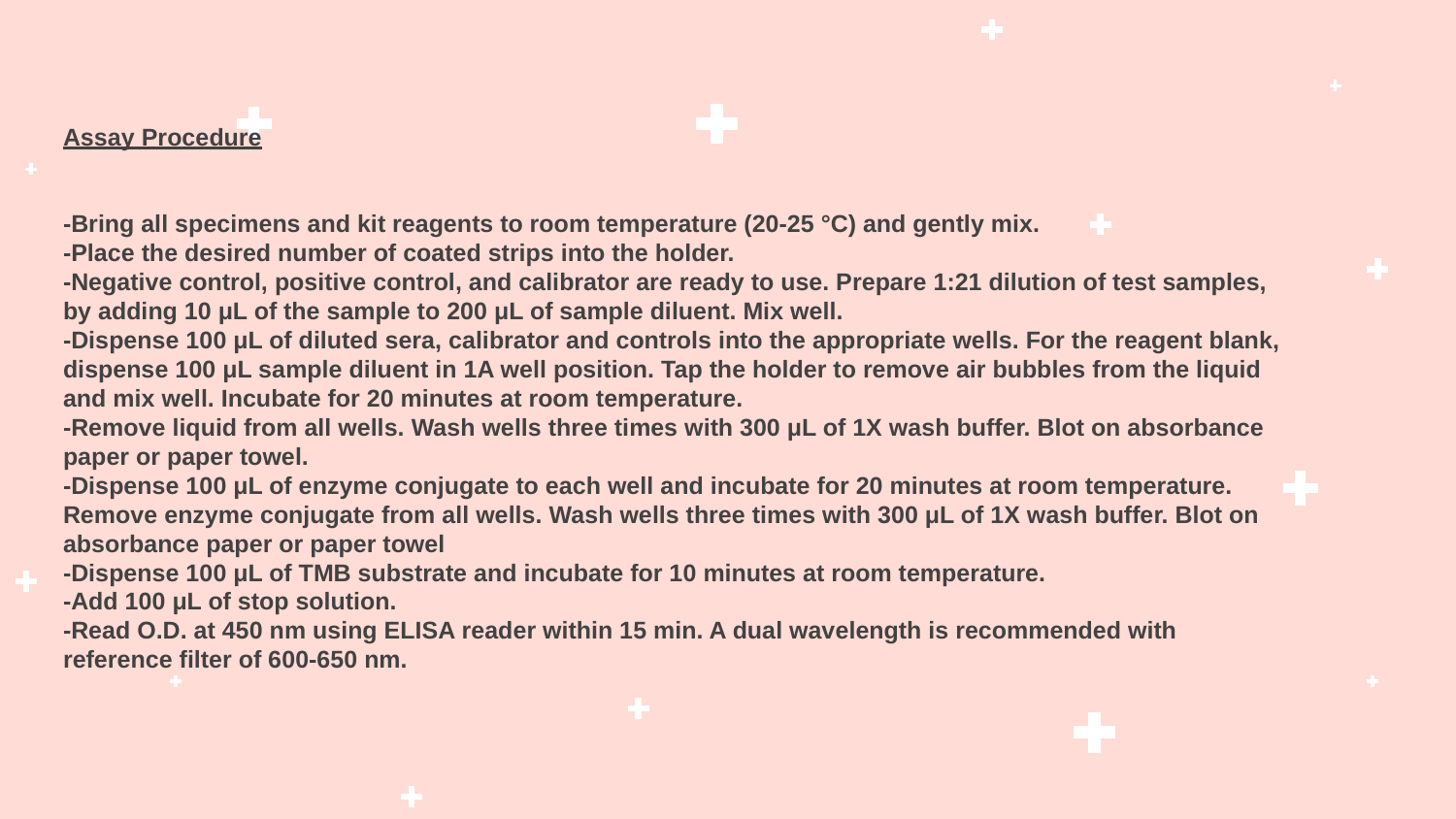

# Assay Procedure     -Bring all specimens and kit reagents to room temperature (20-25 °C) and gently mix. -Place the desired number of coated strips into the holder. -Negative control, positive control, and calibrator are ready to use. Prepare 1:21 dilution of test samples, by adding 10 μL of the sample to 200 μL of sample diluent. Mix well. -Dispense 100 μL of diluted sera, calibrator and controls into the appropriate wells. For the reagent blank, dispense 100 μL sample diluent in 1A well position. Tap the holder to remove air bubbles from the liquid and mix well. Incubate for 20 minutes at room temperature. -Remove liquid from all wells. Wash wells three times with 300 μL of 1X wash buffer. Blot on absorbance paper or paper towel. -Dispense 100 μL of enzyme conjugate to each well and incubate for 20 minutes at room temperature. Remove enzyme conjugate from all wells. Wash wells three times with 300 μL of 1X wash buffer. Blot on absorbance paper or paper towel -Dispense 100 μL of TMB substrate and incubate for 10 minutes at room temperature. -Add 100 μL of stop solution. -Read O.D. at 450 nm using ELISA reader within 15 min. A dual wavelength is recommended with reference filter of 600-650 nm.